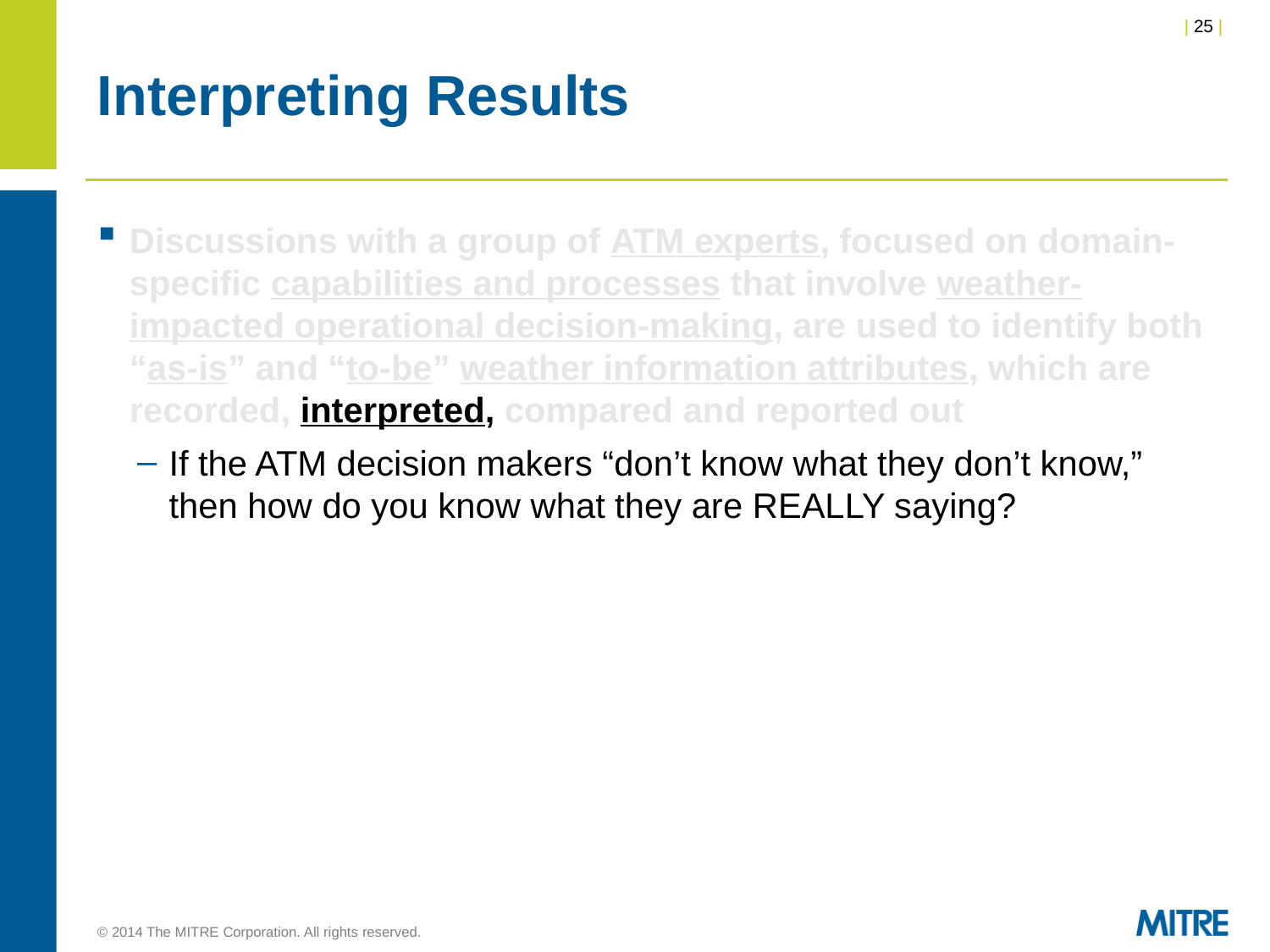

# Interpreting Results
Discussions with a group of ATM experts, focused on domain-specific capabilities and processes that involve weather-impacted operational decision-making, are used to identify both
“as-is” and “to-be” weather information attributes, which are recorded, interpreted, compared and reported out
If the ATM decision makers “don’t know what they don’t know,” then how do you know what they are REALLY saying?